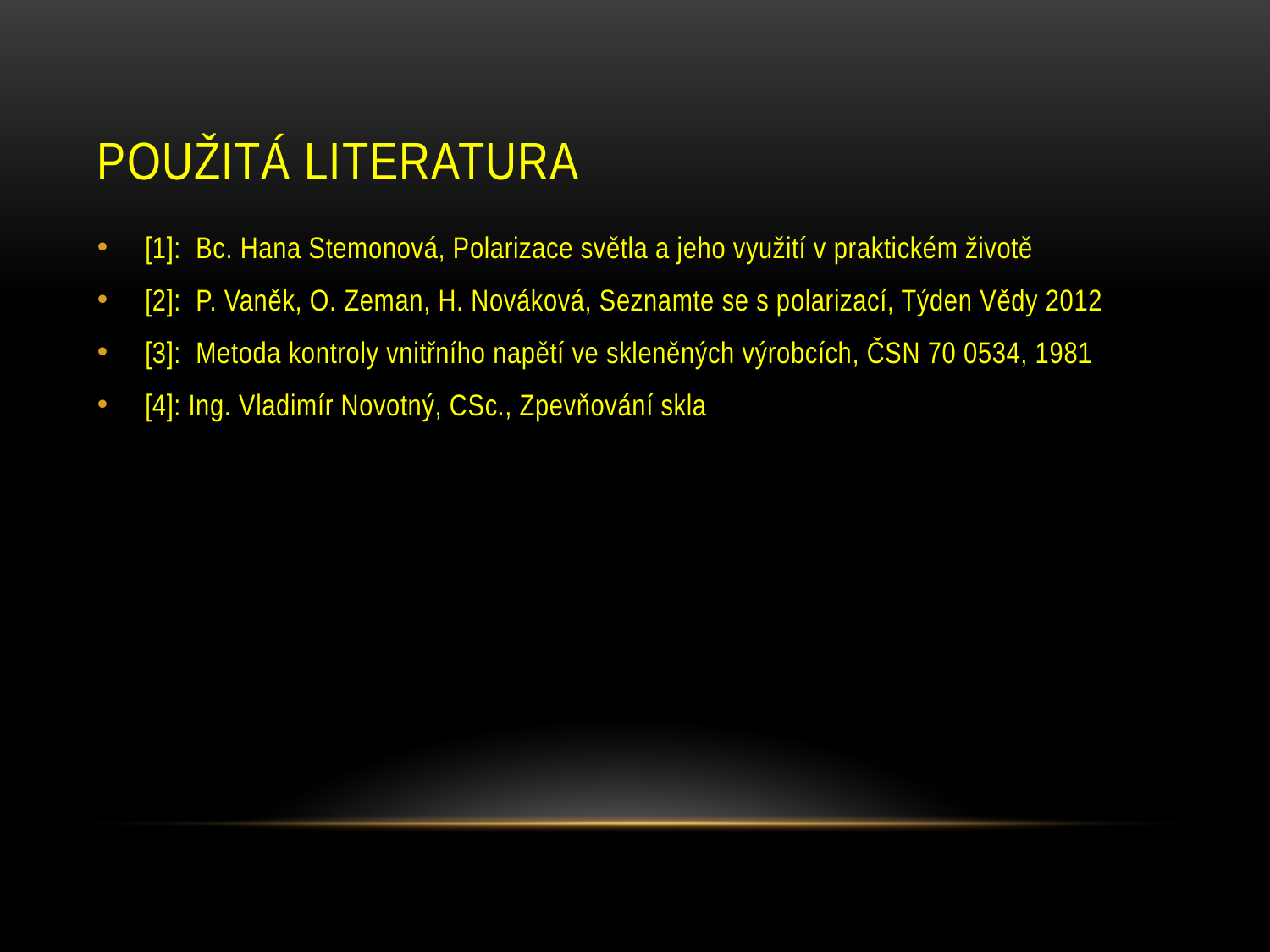

# Použitá literatura
[1]:  Bc. Hana Stemonová, Polarizace světla a jeho využití v praktickém životě
[2]:  P. Vaněk, O. Zeman, H. Nováková, Seznamte se s polarizací, Týden Vědy 2012
[3]:  Metoda kontroly vnitřního napětí ve skleněných výrobcích, ČSN 70 0534, 1981
[4]: Ing. Vladimír Novotný, CSc., Zpevňování skla